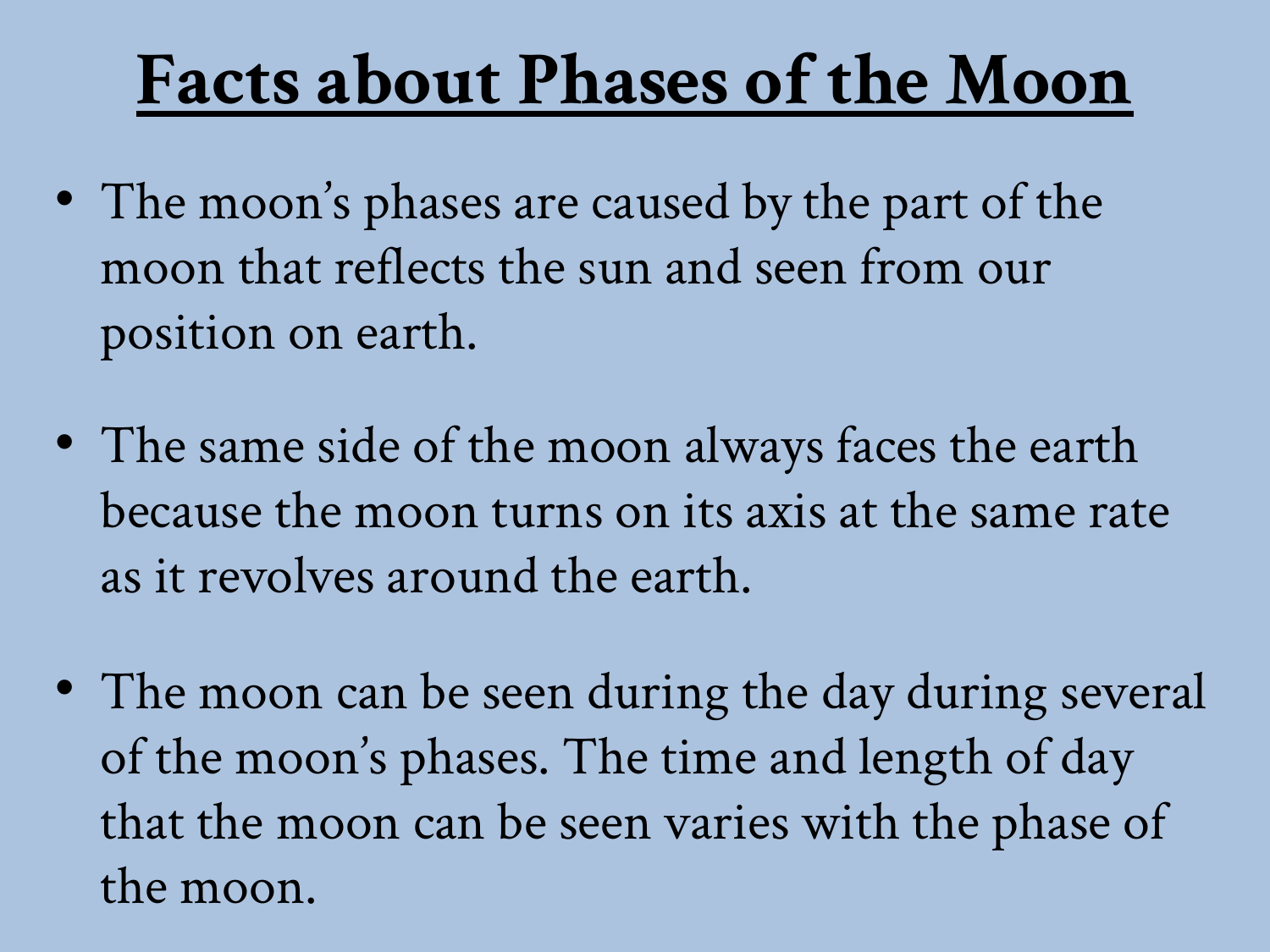

# Facts about Phases of the Moon
The moon’s phases are caused by the part of the moon that reflects the sun and seen from our position on earth.

The same side of the moon always faces the earth because the moon turns on its axis at the same rate as it revolves around the earth.

The moon can be seen during the day during several of the moon’s phases. The time and length of day that the moon can be seen varies with the phase of the moon.